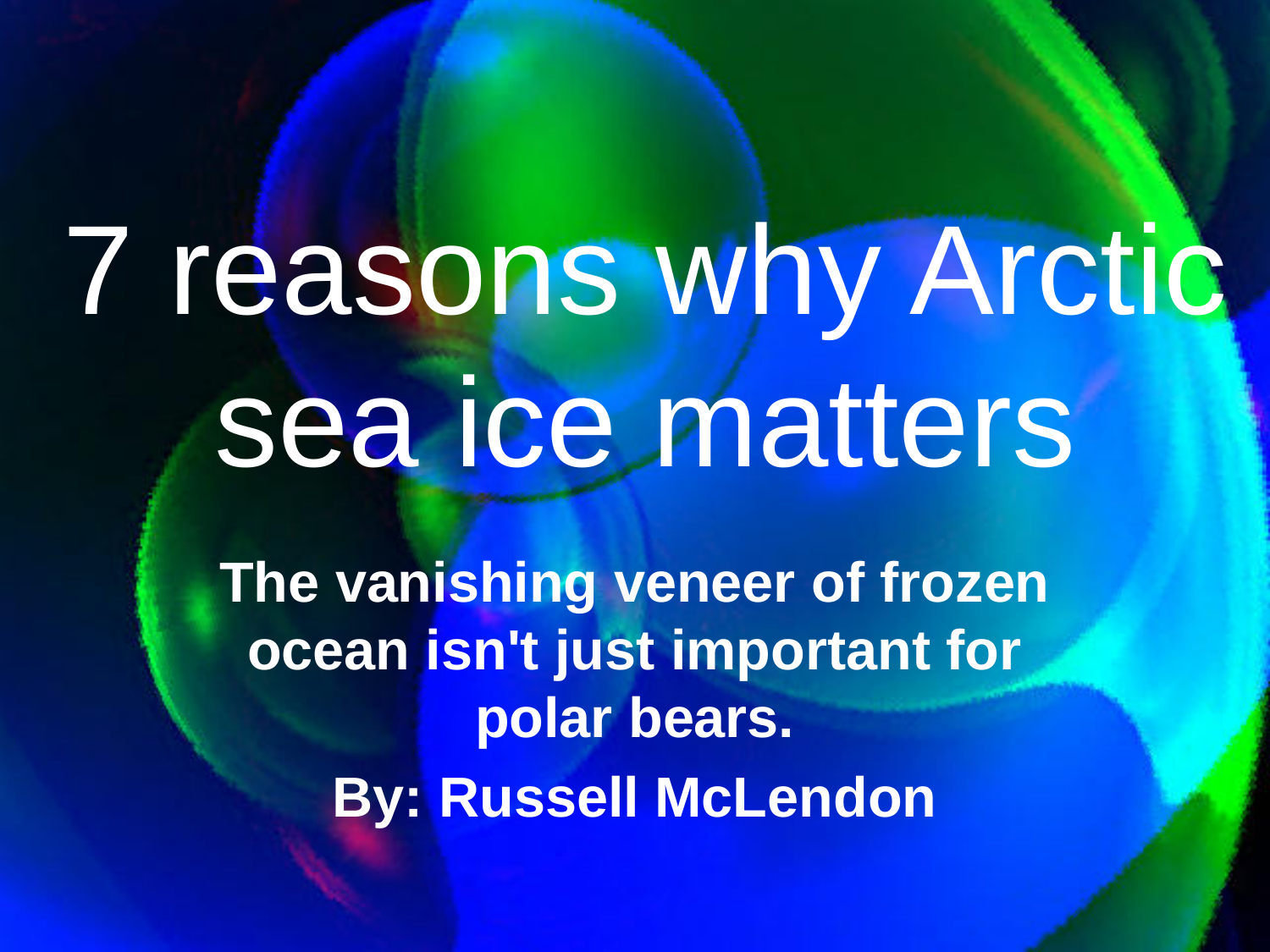

# 7 reasons why Arctic sea ice matters
The vanishing veneer of frozen ocean isn't just important for polar bears.
By: Russell McLendon